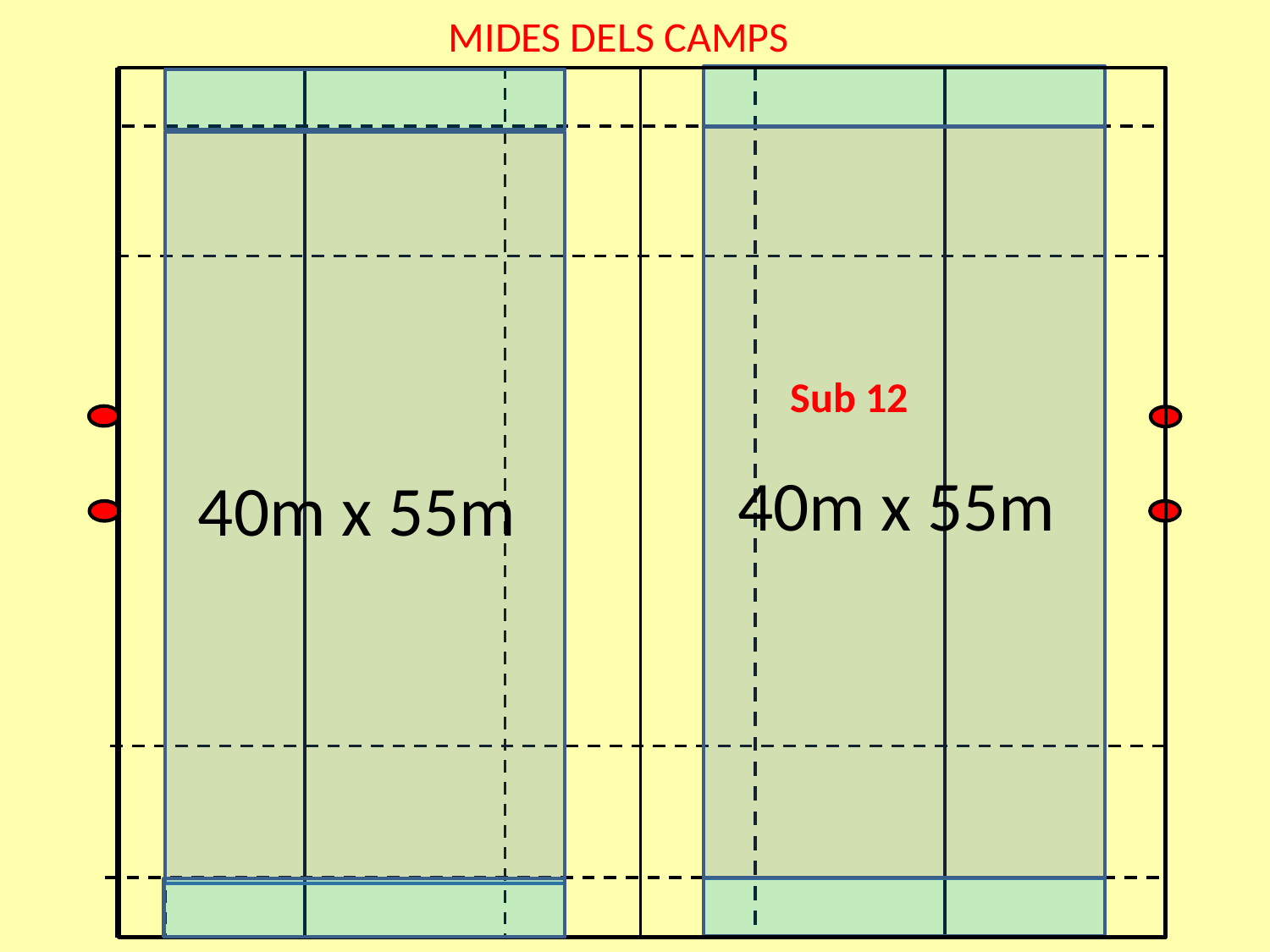

MIDES DELS CAMPS

40m x 55m
40m x 55m
Sub 12